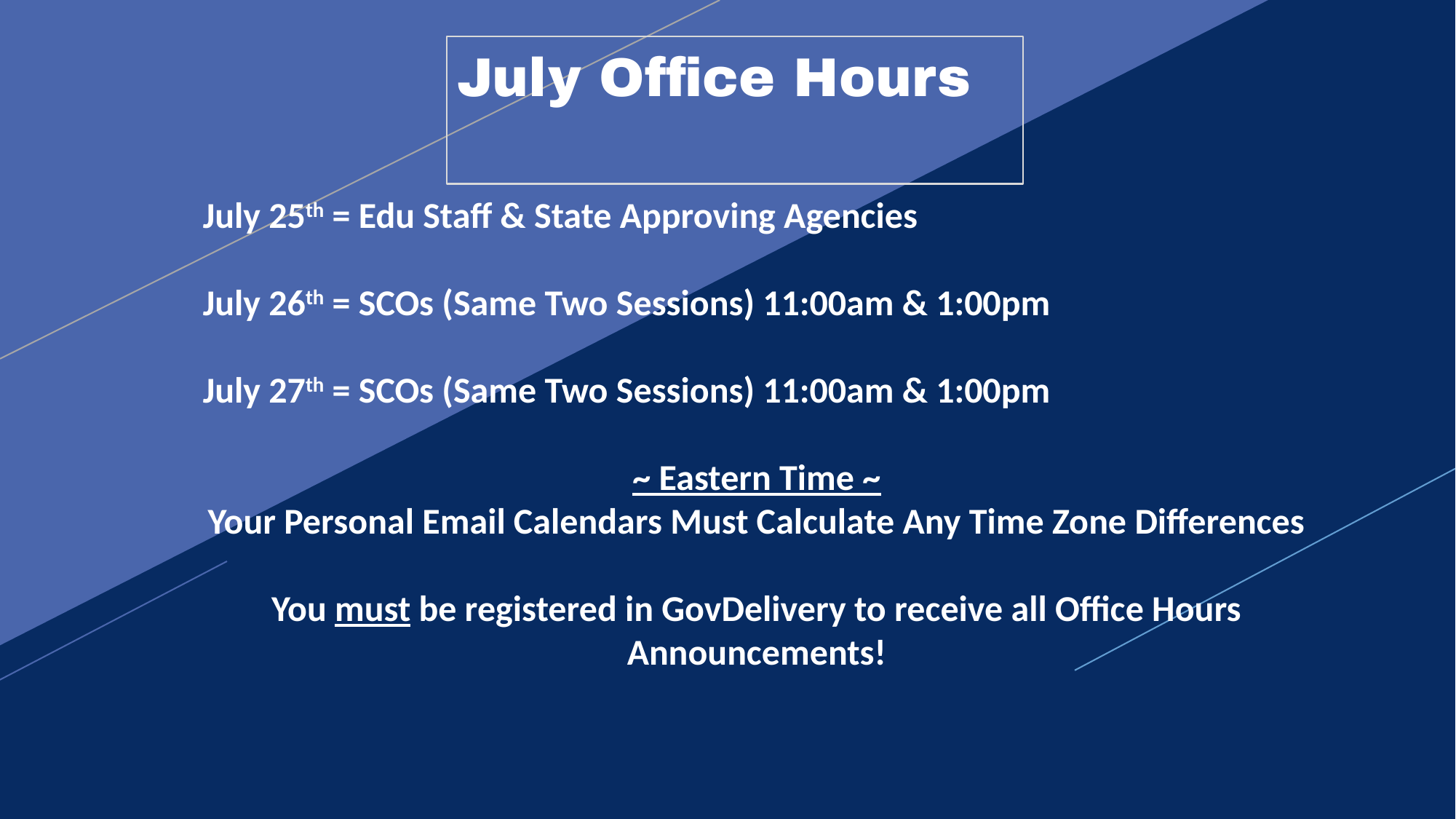

July Office Hours
July 25th = Edu Staff & State Approving Agencies

July 26th = SCOs (Same Two Sessions) 11:00am & 1:00pm

July 27th = SCOs (Same Two Sessions) 11:00am & 1:00pm

~ Eastern Time ~
Your Personal Email Calendars Must Calculate Any Time Zone Differences

You must be registered in GovDelivery to receive all Office Hours Announcements!